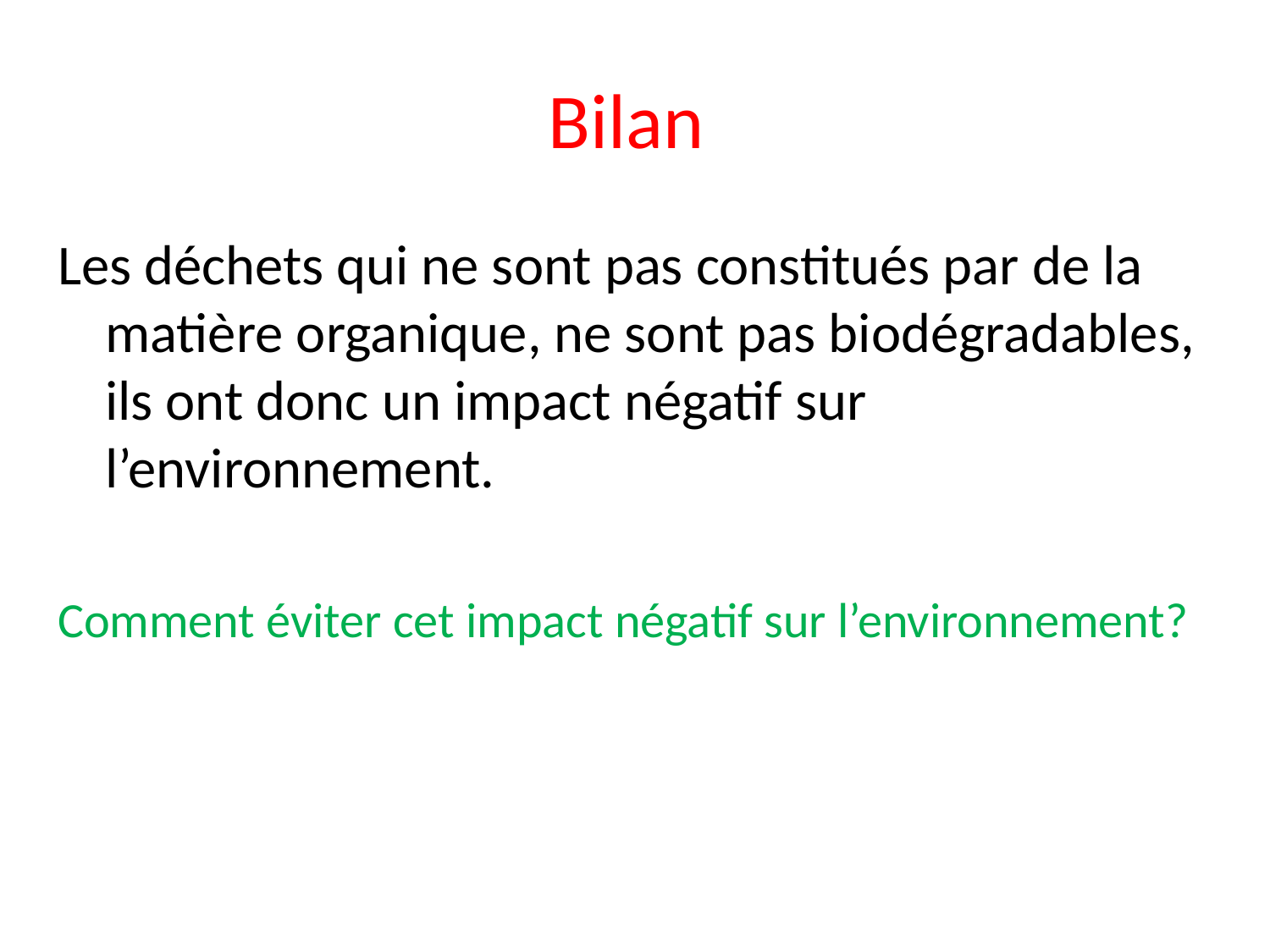

# Bilan
Les déchets qui ne sont pas constitués par de la matière organique, ne sont pas biodégradables, ils ont donc un impact négatif sur l’environnement.

Comment éviter cet impact négatif sur l’environnement?